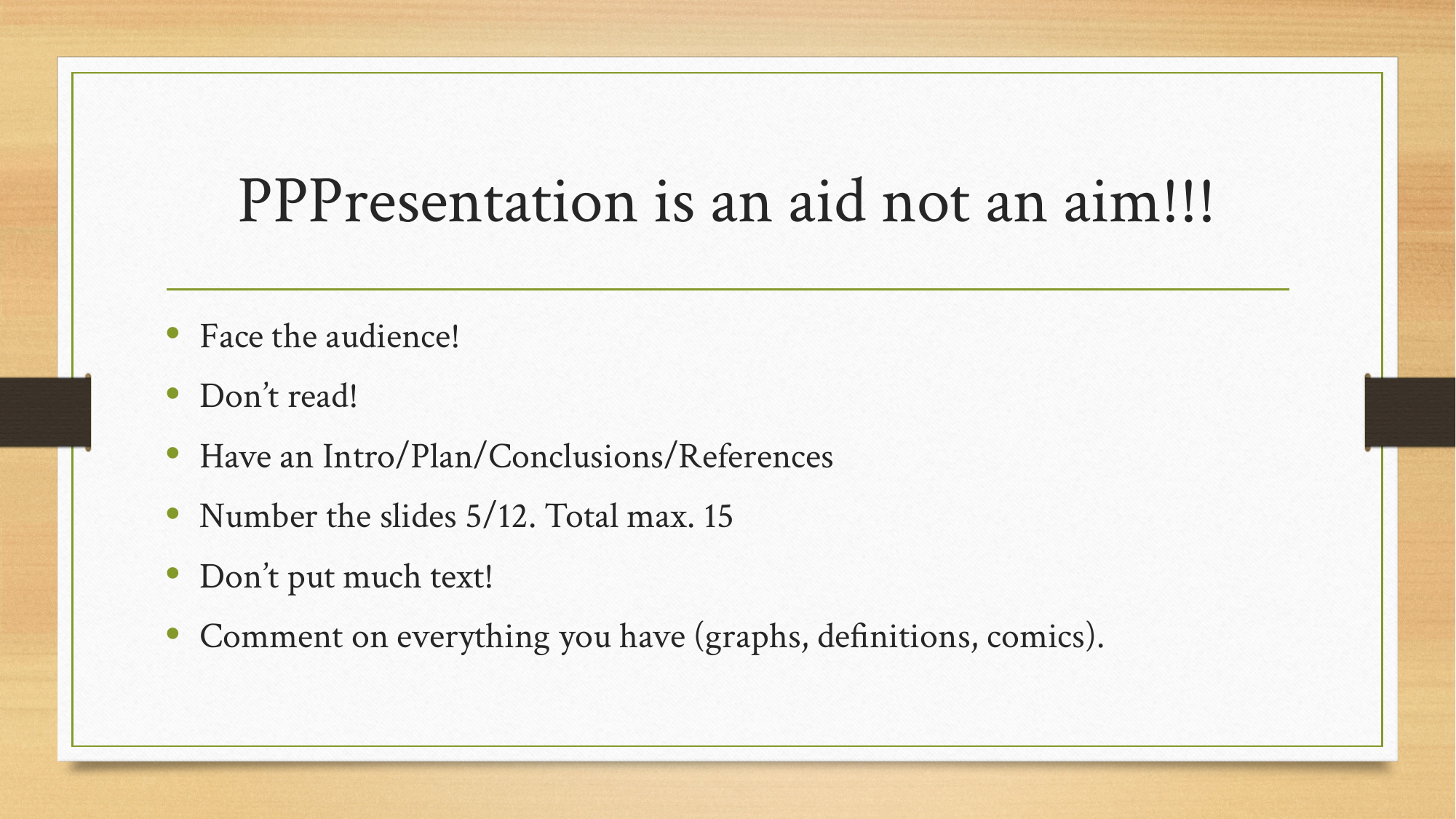

# PPPresentation is an aid not an aim!!!
Face the audience!
Don’t read!
Have an Intro/Plan/Conclusions/References
Number the slides 5/12. Total max. 15
Don’t put much text!
Comment on everything you have (graphs, definitions, comics).